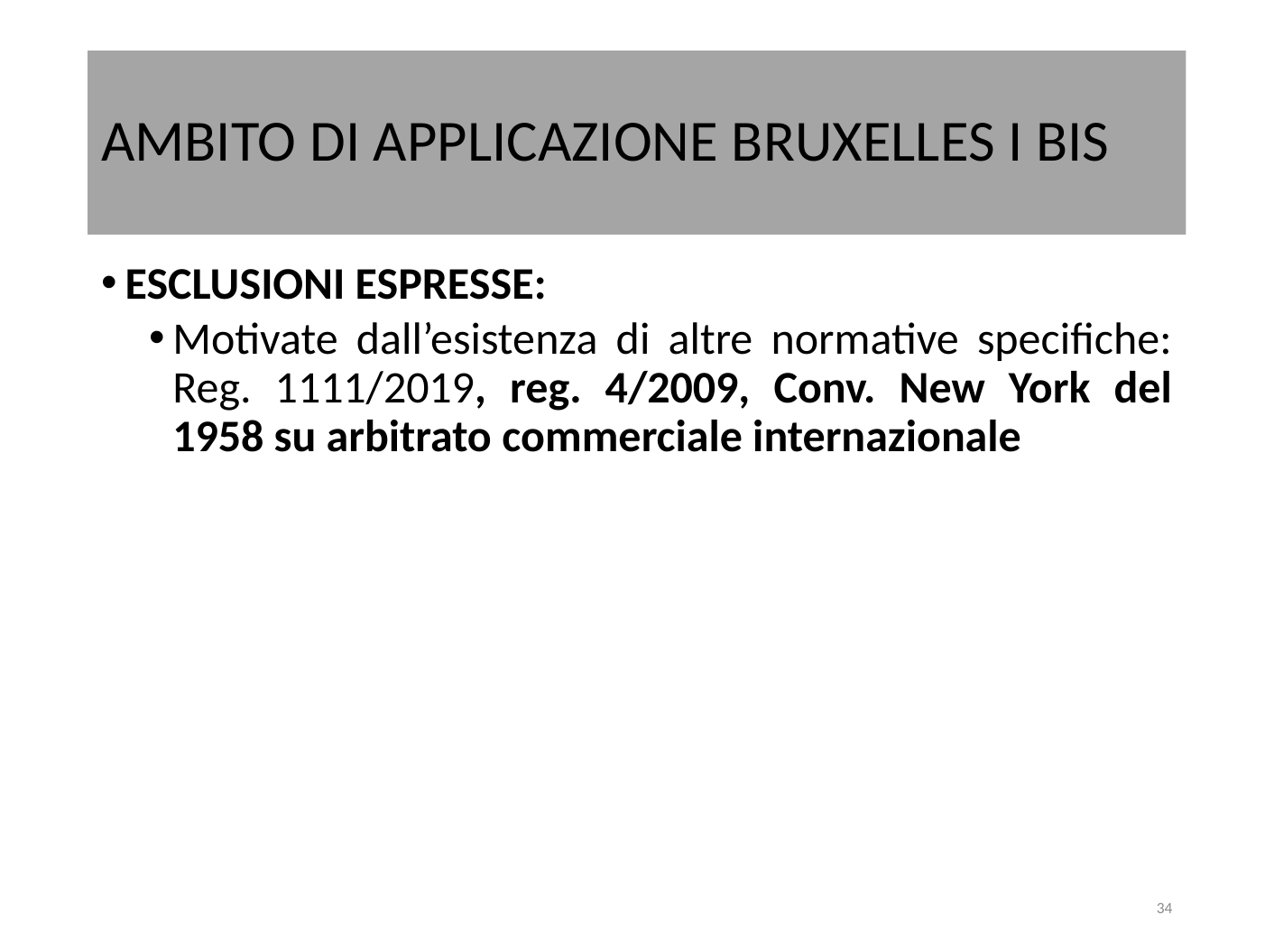

# AMBITO DI APPLICAZIONE BRUXELLES I BIS
ESCLUSIONI ESPRESSE:
Motivate dall’esistenza di altre normative specifiche: Reg. 1111/2019, reg. 4/2009, Conv. New York del 1958 su arbitrato commerciale internazionale

34